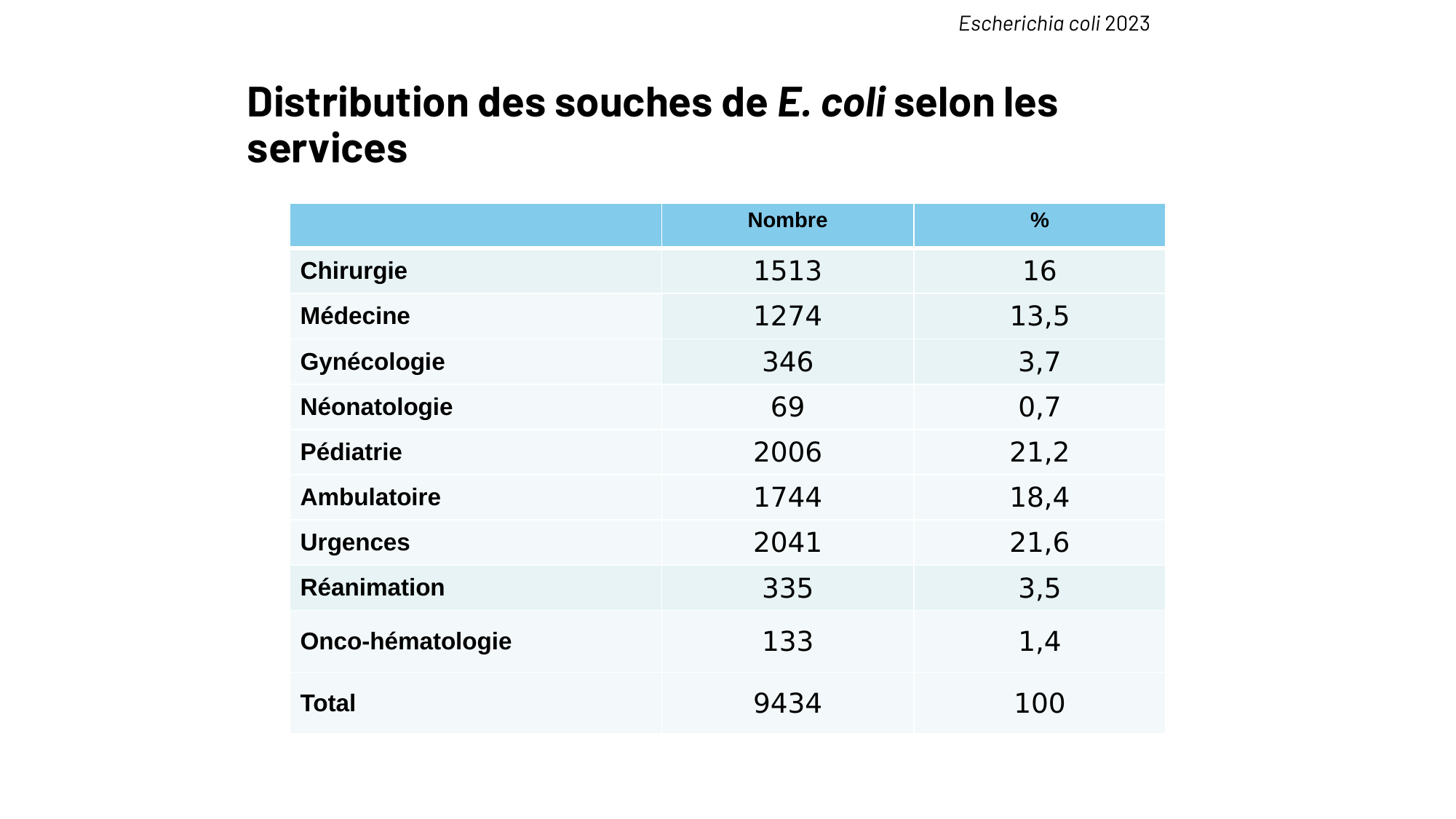

Escherichia coli 2023
# Distribution des souches de E. coli selon les services
|  | Nombre | % |
| --- | --- | --- |
| Chirurgie | 1513 | 16 |
| Médecine | 1274 | 13,5 |
| Gynécologie | 346 | 3,7 |
| Néonatologie | 69 | 0,7 |
| Pédiatrie | 2006 | 21,2 |
| Ambulatoire | 1744 | 18,4 |
| Urgences | 2041 | 21,6 |
| Réanimation | 335 | 3,5 |
| Onco-hématologie | 133 | 1,4 |
| Total | 9434 | 100 |